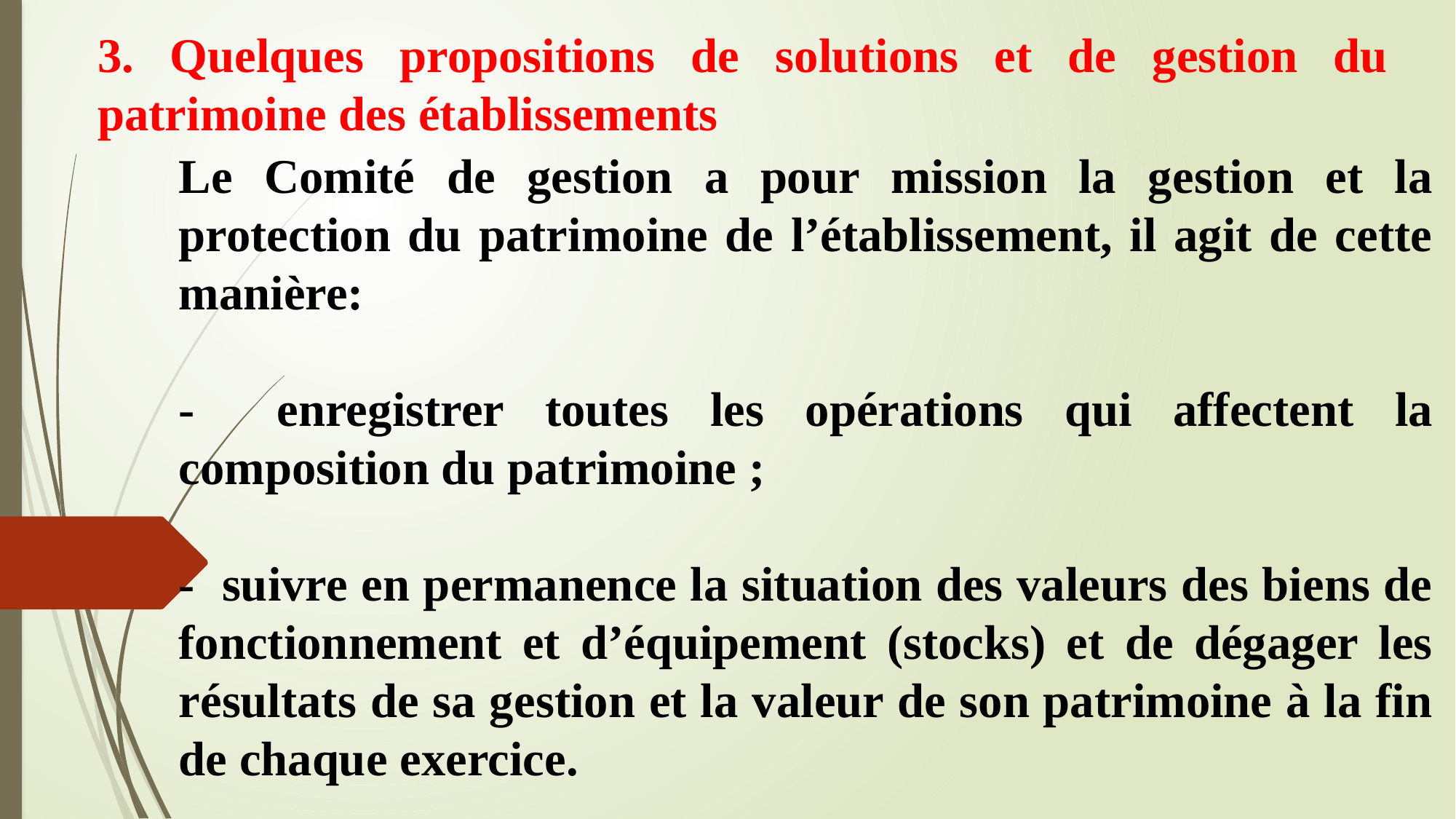

3. Quelques propositions de solutions et de gestion du patrimoine des établissements
Le Comité de gestion a pour mission la gestion et la protection du patrimoine de l’établissement, il agit de cette manière:

-  enregistrer toutes les opérations qui affectent la composition du patrimoine ;

-  suivre en permanence la situation des valeurs des biens de fonctionnement et d’équipement (stocks) et de dégager les résultats de sa gestion et la valeur de son patrimoine à la fin de chaque exercice.